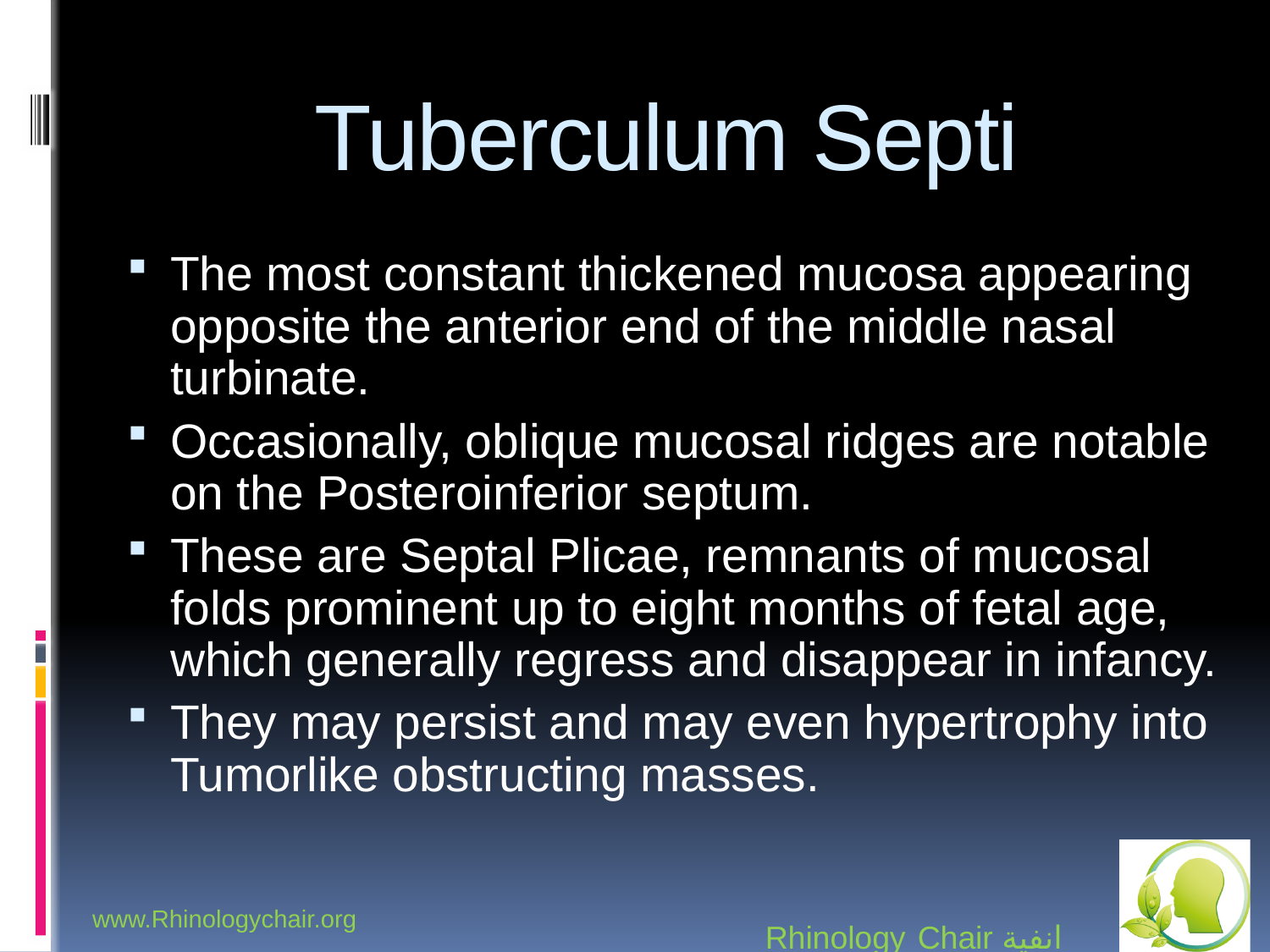

# Tuberculum Septi
The most constant thickened mucosa appearing opposite the anterior end of the middle nasal turbinate.
Occasionally, oblique mucosal ridges are notable on the Posteroinferior septum.
These are Septal Plicae, remnants of mucosal folds prominent up to eight months of fetal age, which generally regress and disappear in infancy.
They may persist and may even hypertrophy into Tumorlike obstructing masses.